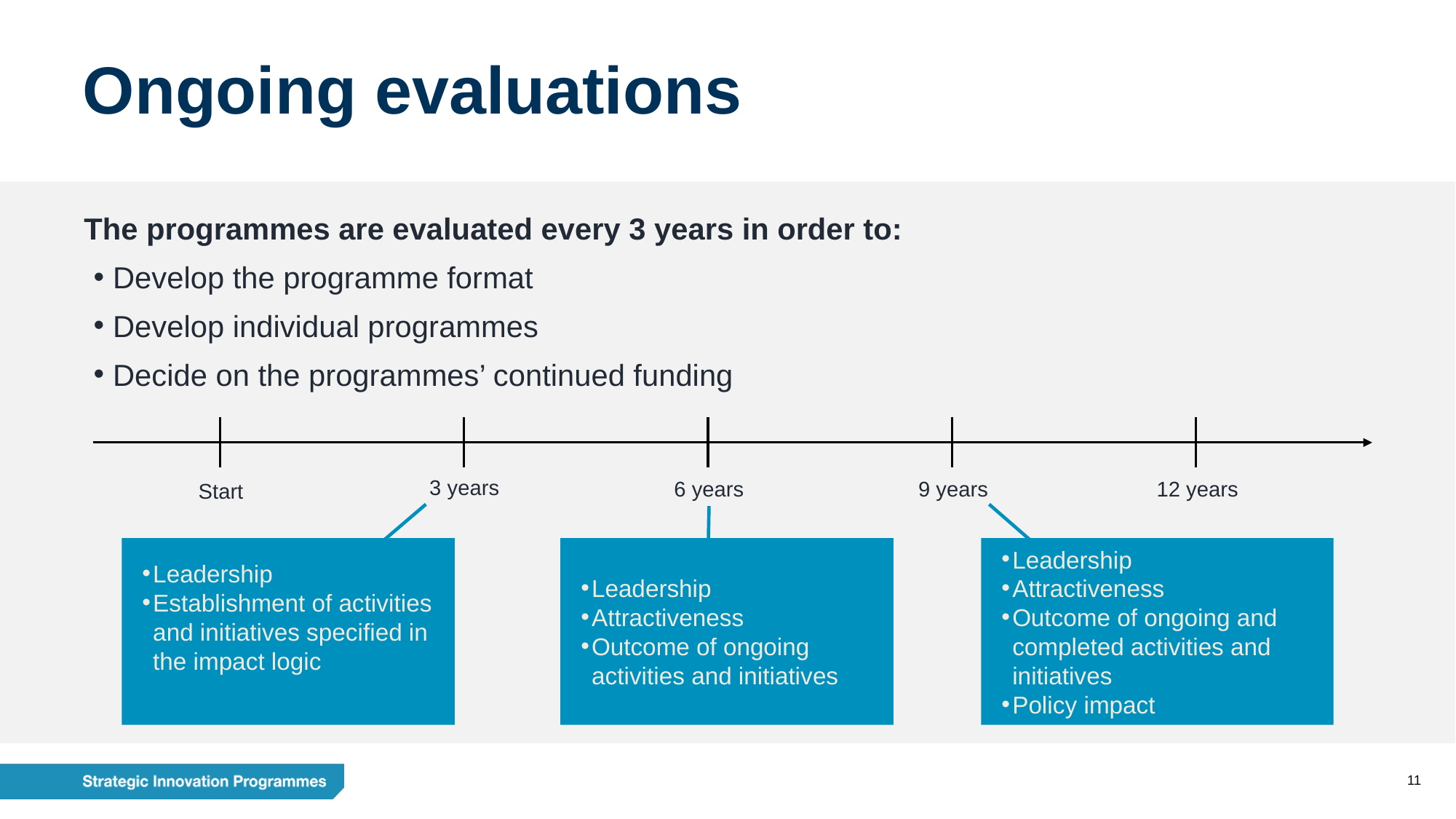

# Ongoing evaluations
The programmes are evaluated every 3 years in order to:
 Develop the programme format
 Develop individual programmes
 Decide on the programmes’ continued funding
3 years
6 years
9 years
12 years
Start
Leadership
Establishment of activities and initiatives specified in the impact logic
Leadership
Attractiveness
Outcome of ongoing activities and initiatives
Leadership
Attractiveness
Outcome of ongoing and completed activities and initiatives
Policy impact
11